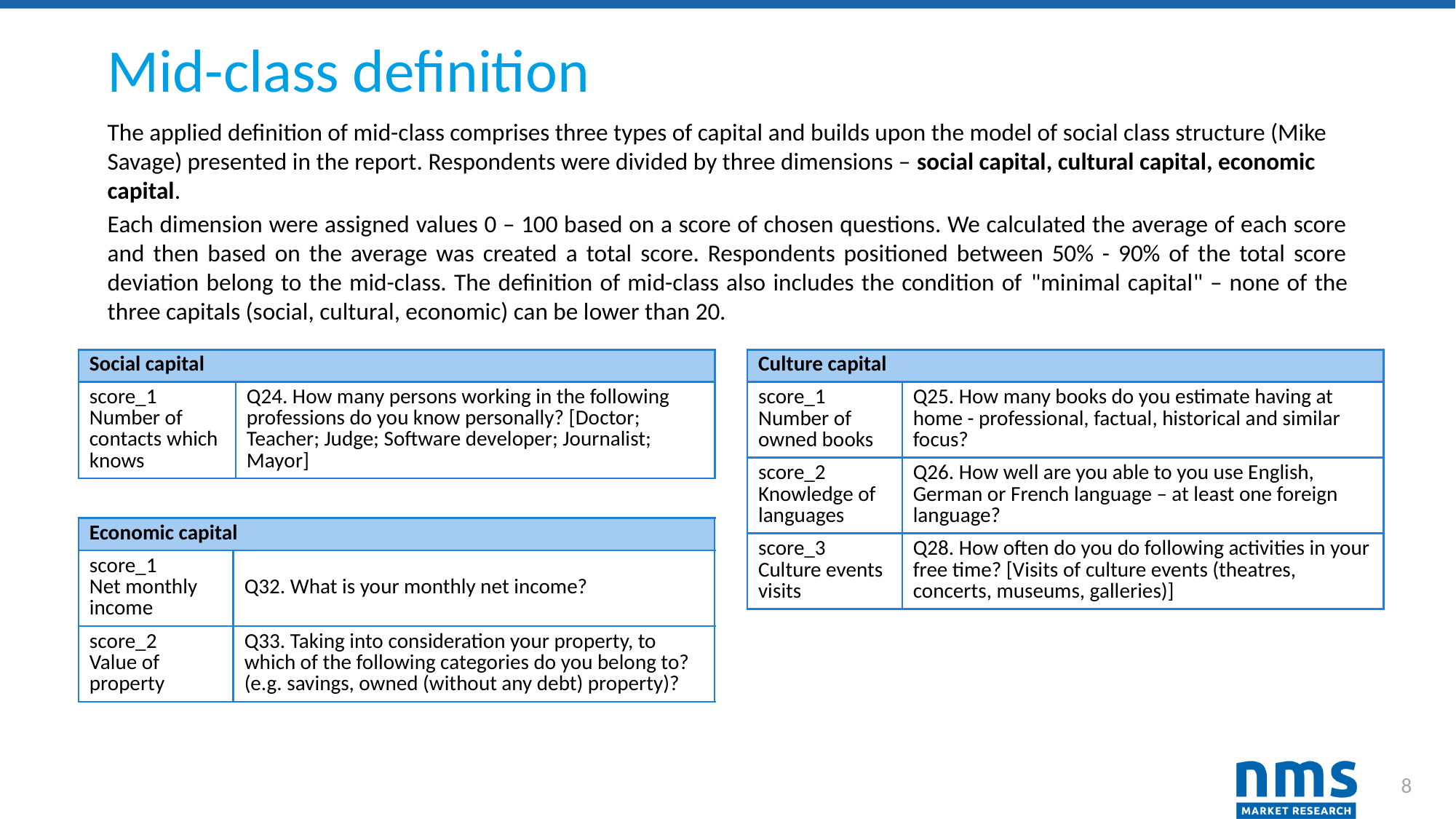

Mid-class definition
The applied definition of mid-class comprises three types of capital and builds upon the model of social class structure (Mike Savage) presented in the report. Respondents were divided by three dimensions – social capital, cultural capital, economic capital.
Each dimension were assigned values 0 – 100 based on a score of chosen questions. We calculated the average of each score and then based on the average was created a total score. Respondents positioned between 50% - 90% of the total score deviation belong to the mid-class. The definition of mid-class also includes the condition of "minimal capital" – none of the three capitals (social, cultural, economic) can be lower than 20.

In definition of mid-class were used variables:

| Social capital |  |
| --- | --- |
| score\_1 Number of contacts which knows | Q24. How many persons working in the following professions do you know personally? [Doctor; Teacher; Judge; Software developer; Journalist; Mayor] |
| Culture capital |  |
| --- | --- |
| score\_1 Number of owned books | Q25. How many books do you estimate having at home - professional, factual, historical and similar focus? |
| score\_2 Knowledge of languages | Q26. How well are you able to you use English, German or French language – at least one foreign language? |
| score\_3 Culture events visits | Q28. How often do you do following activities in your free time? [Visits of culture events (theatres, concerts, museums, galleries)] |
| Economic capital |  |
| --- | --- |
| score\_1 Net monthly income | Q32. What is your monthly net income? |
| score\_2 Value of property | Q33. Taking into consideration your property, to which of the following categories do you belong to? (e.g. savings, owned (without any debt) property)? |
8